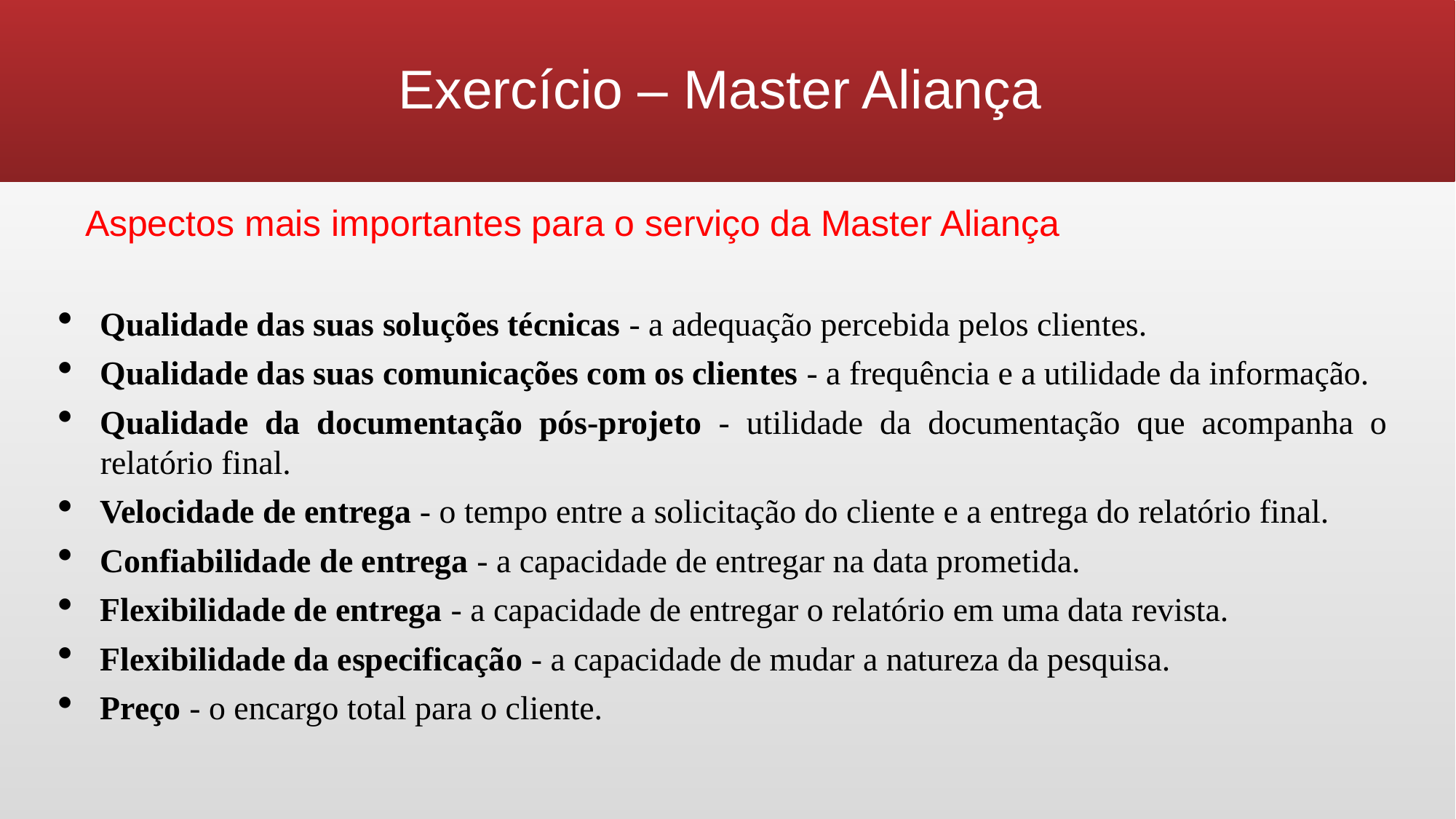

# Exercício – Master Aliança
Aspectos mais importantes para o serviço da Master Aliança
Qualidade das suas soluções técnicas - a adequação percebida pelos clientes.
Qualidade das suas comunicações com os clientes - a frequência e a utilidade da informação.
Qualidade da documentação pós-projeto - utilidade da documentação que acompanha o relatório final.
Velocidade de entrega - o tempo entre a solicitação do cliente e a en­trega do relatório final.
Confiabilidade de entrega - a capacidade de entregar na data prome­tida.
Flexibilidade de entrega - a capacidade de entregar o relatório em uma data revista.
Flexibilidade da especificação - a capacidade de mudar a natureza da pesquisa.
Preço - o encargo total para o cliente.